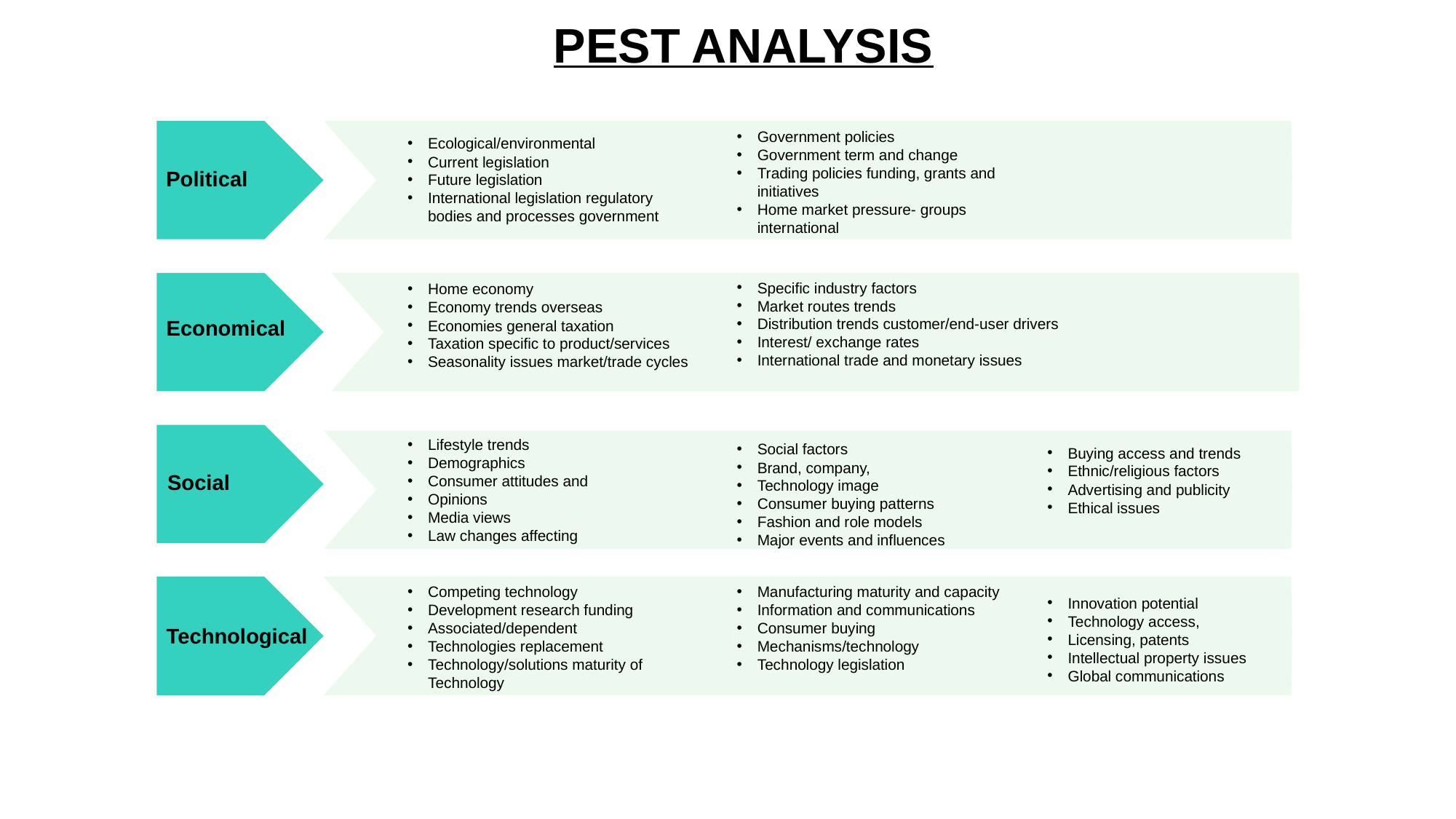

PEST ANALYSIS

Government policies
Government term and change
Trading policies funding, grants and initiatives
Home market pressure- groups international
Ecological/environmental
Current legislation
Future legislation
International legislation regulatory bodies and processes government
Political

Specific industry factors
Market routes trends
Distribution trends customer/end-user drivers
Interest/ exchange rates
International trade and monetary issues

Home economy
Economy trends overseas
Economies general taxation
Taxation specific to product/services
Seasonality issues market/trade cycles
Economical

Lifestyle trends
Demographics
Consumer attitudes and
Opinions
Media views
Law changes affecting

Social factors
Brand, company,
Technology image
Consumer buying patterns
Fashion and role models
Major events and influences

Buying access and trends
Ethnic/religious factors
Advertising and publicity
Ethical issues
Social
Competing technology
Development research funding
Associated/dependent
Technologies replacement
Technology/solutions maturity of Technology

Manufacturing maturity and capacity
Information and communications
Consumer buying
Mechanisms/technology
Technology legislation
Innovation potential
Technology access,
Licensing, patents
Intellectual property issues
Global communications
Technological